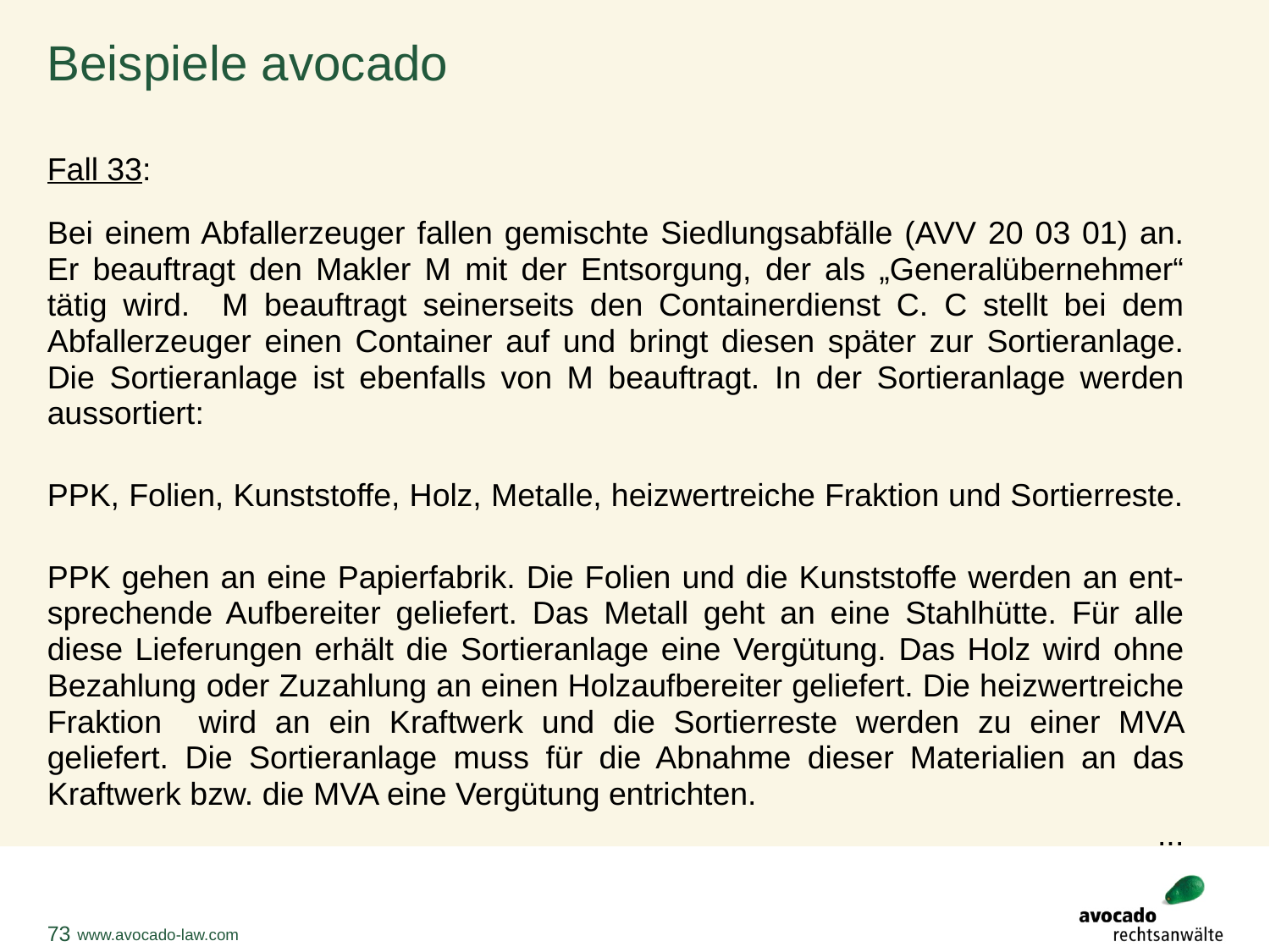

# Beispiele avocado

Fall 33:

Bei einem Abfallerzeuger fallen gemischte Siedlungsabfälle (AVV 20 03 01) an. Er beauftragt den Makler M mit der Entsorgung, der als „Generalübernehmer“ tätig wird.  M beauftragt seinerseits den Containerdienst C. C stellt bei dem Abfallerzeuger einen Container auf und bringt diesen später zur Sortieranlage. Die Sortieranlage ist ebenfalls von M beauftragt. In der Sortieranlage werden aussortiert:

PPK, Folien, Kunststoffe, Holz, Metalle, heizwertreiche Fraktion und Sortierreste.

PPK gehen an eine Papierfabrik. Die Folien und die Kunststoffe werden an ent-sprechende Aufbereiter geliefert. Das Metall geht an eine Stahlhütte. Für alle diese Lieferungen erhält die Sortieranlage eine Vergütung. Das Holz wird ohne Bezahlung oder Zuzahlung an einen Holzaufbereiter geliefert. Die heizwertreiche Fraktion  wird an ein Kraftwerk und die Sortierreste werden zu einer MVA geliefert. Die Sortieranlage muss für die Abnahme dieser Materialien an das Kraftwerk bzw. die MVA eine Vergütung entrichten.
...

73